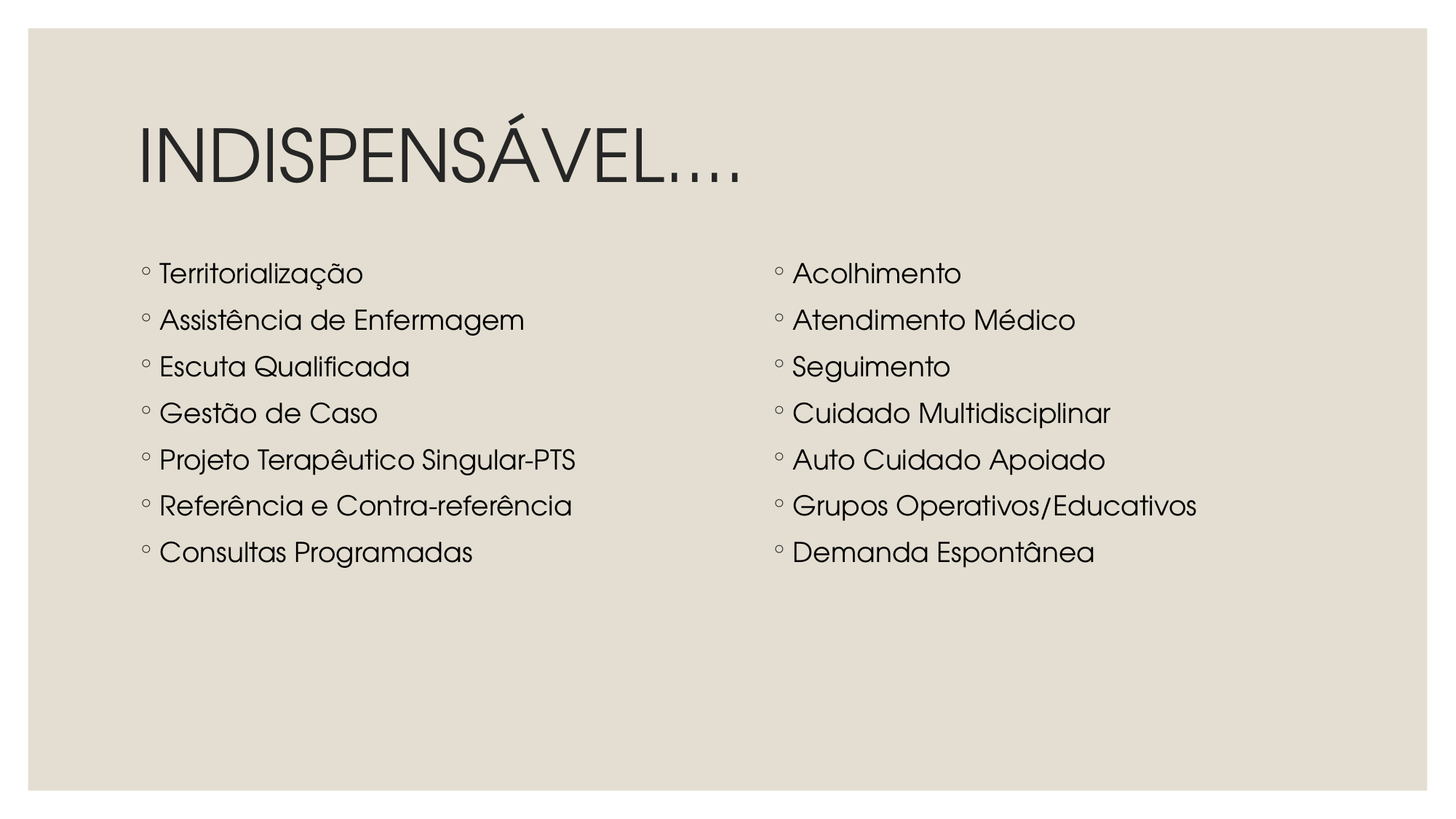

# INDISPENSÁVEL....
Territorialização
Assistência de Enfermagem
Escuta Qualificada
Gestão de Caso
Projeto Terapêutico Singular-PTS
Referência e Contra-referência
Consultas Programadas
Acolhimento
Atendimento Médico
Seguimento
Cuidado Multidisciplinar
Auto Cuidado Apoiado
Grupos Operativos/Educativos
Demanda Espontânea